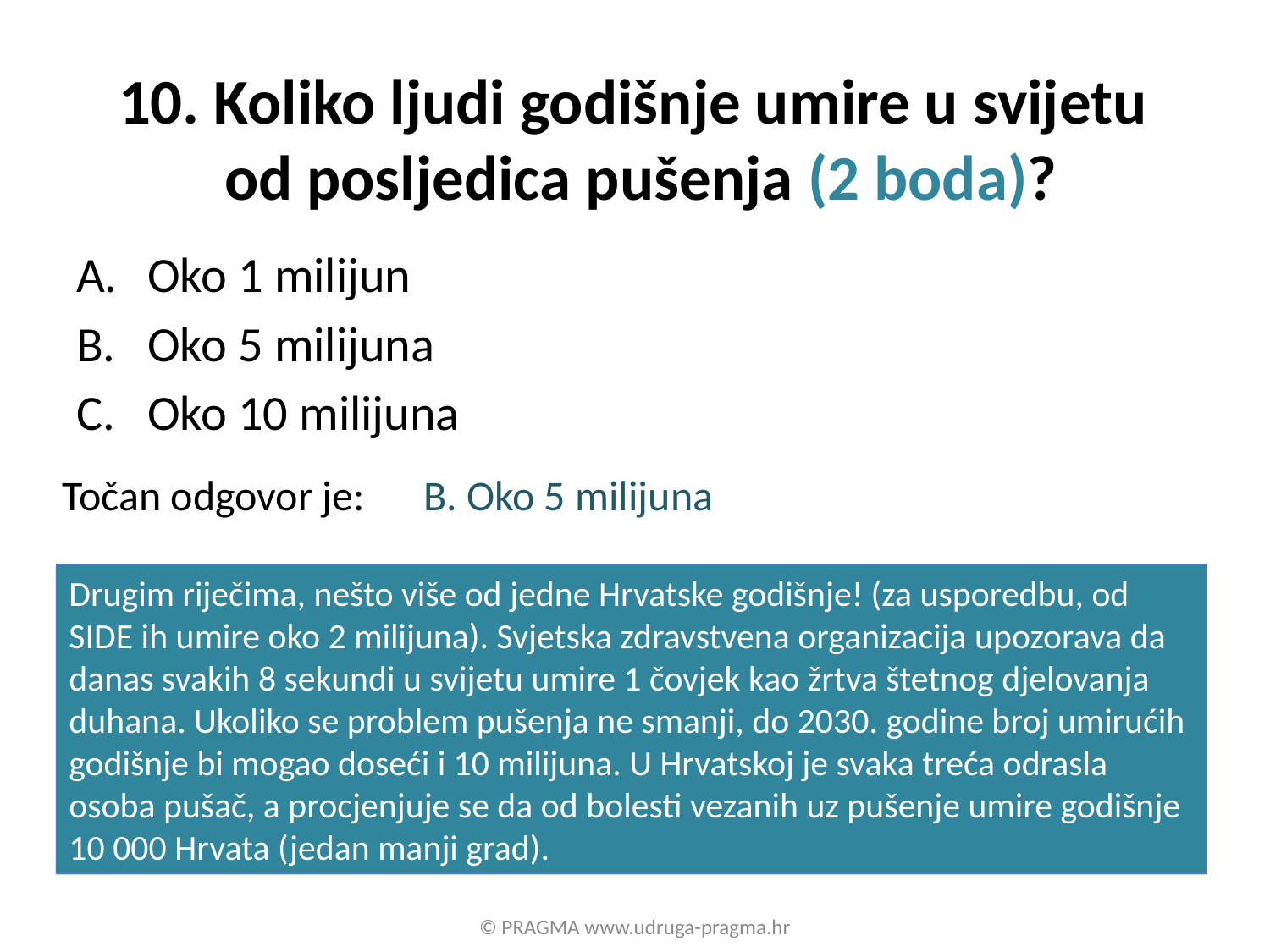

# 10. Koliko ljudi godišnje umire u svijetu od posljedica pušenja (2 boda)?
Oko 1 milijun
Oko 5 milijuna
Oko 10 milijuna
B. Oko 5 milijuna
Točan odgovor je:
Drugim riječima, nešto više od jedne Hrvatske godišnje! (za usporedbu, od SIDE ih umire oko 2 milijuna). Svjetska zdravstvena organizacija upozorava da danas svakih 8 sekundi u svijetu umire 1 čovjek kao žrtva štetnog djelovanja duhana. Ukoliko se problem pušenja ne smanji, do 2030. godine broj umirućih godišnje bi mogao doseći i 10 milijuna. U Hrvatskoj je svaka treća odrasla osoba pušač, a procjenjuje se da od bolesti vezanih uz pušenje umire godišnje 10 000 Hrvata (jedan manji grad).
© PRAGMA www.udruga-pragma.hr